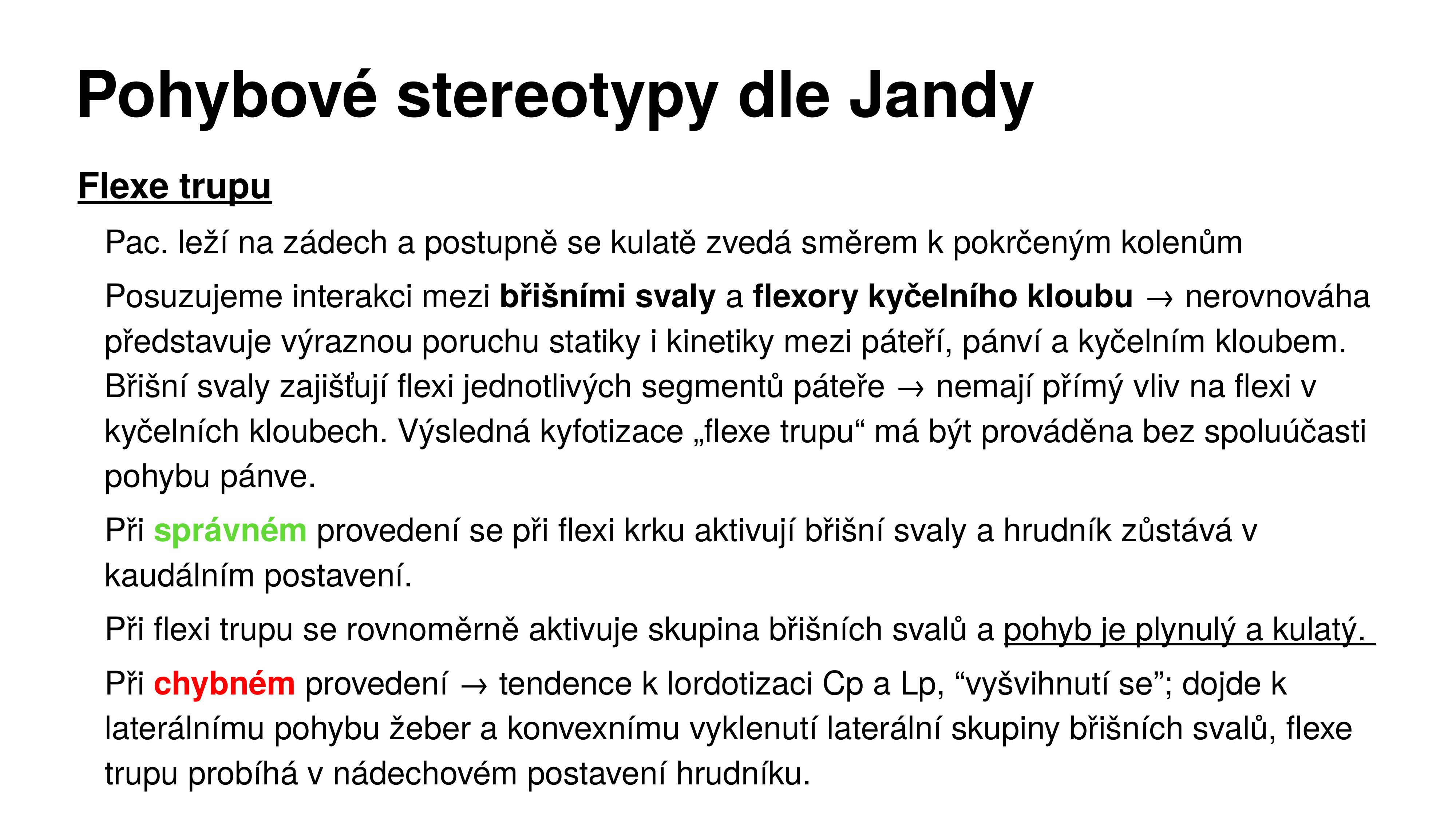

# Pohybové stereotypy dle Jandy

Flexe trupu
Pac. leží na zádech a postupně se kulatě zvedá směrem k pokrčeným kolenům
Posuzujeme interakci mezi břišními svaly a flexory kyčelního kloubu → nerovnováha představuje výraznou poruchu statiky i kinetiky mezi páteří, pánví a kyčelním kloubem.
Břišní svaly zajišťují flexi jednotlivých segmentů páteře → nemají přímý vliv na flexi v kyčelních kloubech. Výsledná kyfotizace „flexe trupu“ má být prováděna bez spoluúčasti pohybu pánve.
Při správném provedení se při flexi krku aktivují břišní svaly a hrudník zůstává v kaudálním postavení.
Při flexi trupu se rovnoměrně aktivuje skupina břišních svalů a pohyb je plynulý a kulatý.
Při chybném provedení → tendence k lordotizaci Cp a Lp, “vyšvihnutí se”; dojde k laterálnímu pohybu žeber a konvexnímu vyklenutí laterální skupiny břišních svalů, flexe trupu probíhá v nádechovém postavení hrudníku.